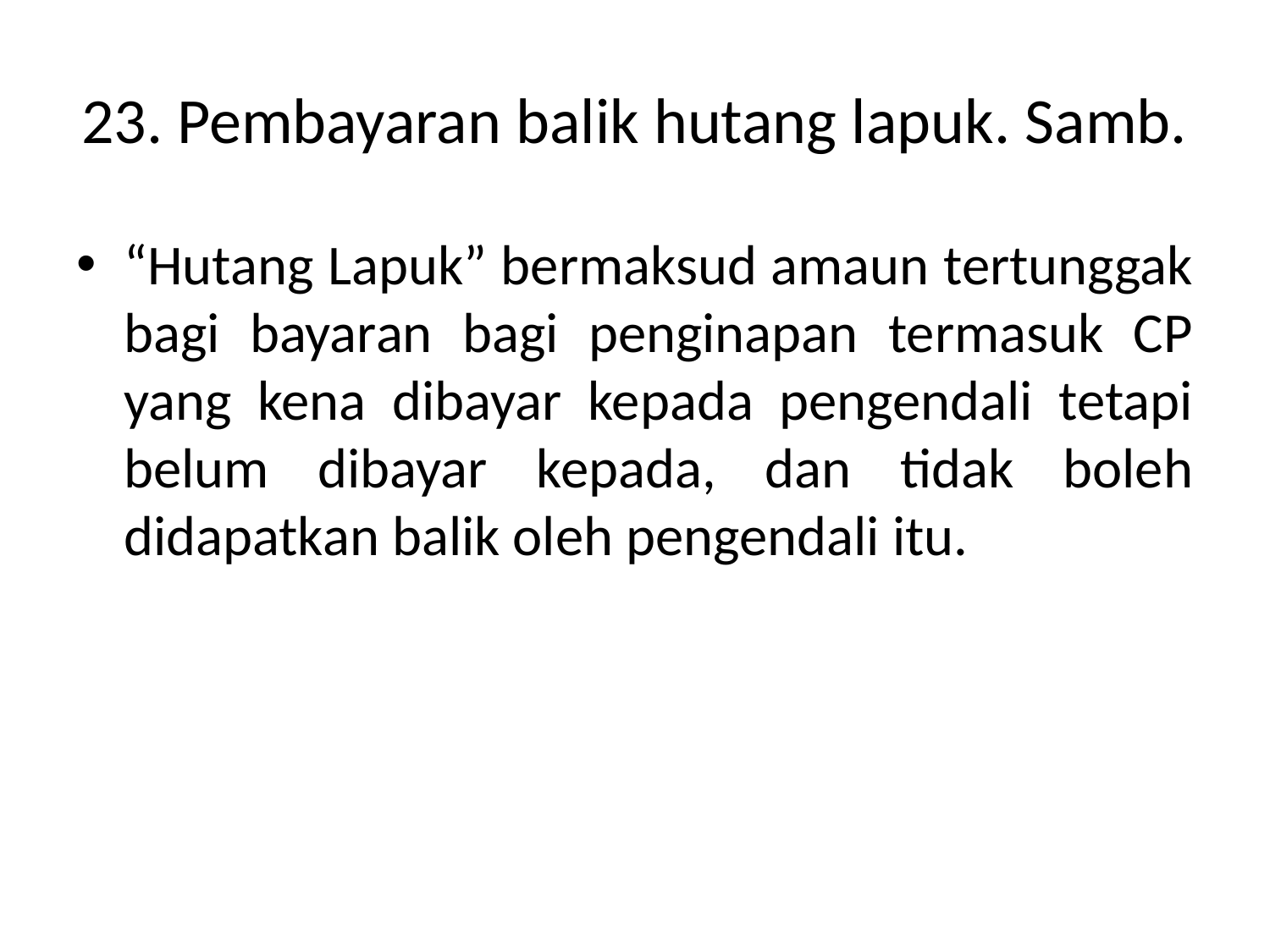

# 23. Pembayaran balik hutang lapuk. Samb.
“Hutang Lapuk” bermaksud amaun tertunggak bagi bayaran bagi penginapan termasuk CP yang kena dibayar kepada pengendali tetapi belum dibayar kepada, dan tidak boleh didapatkan balik oleh pengendali itu.